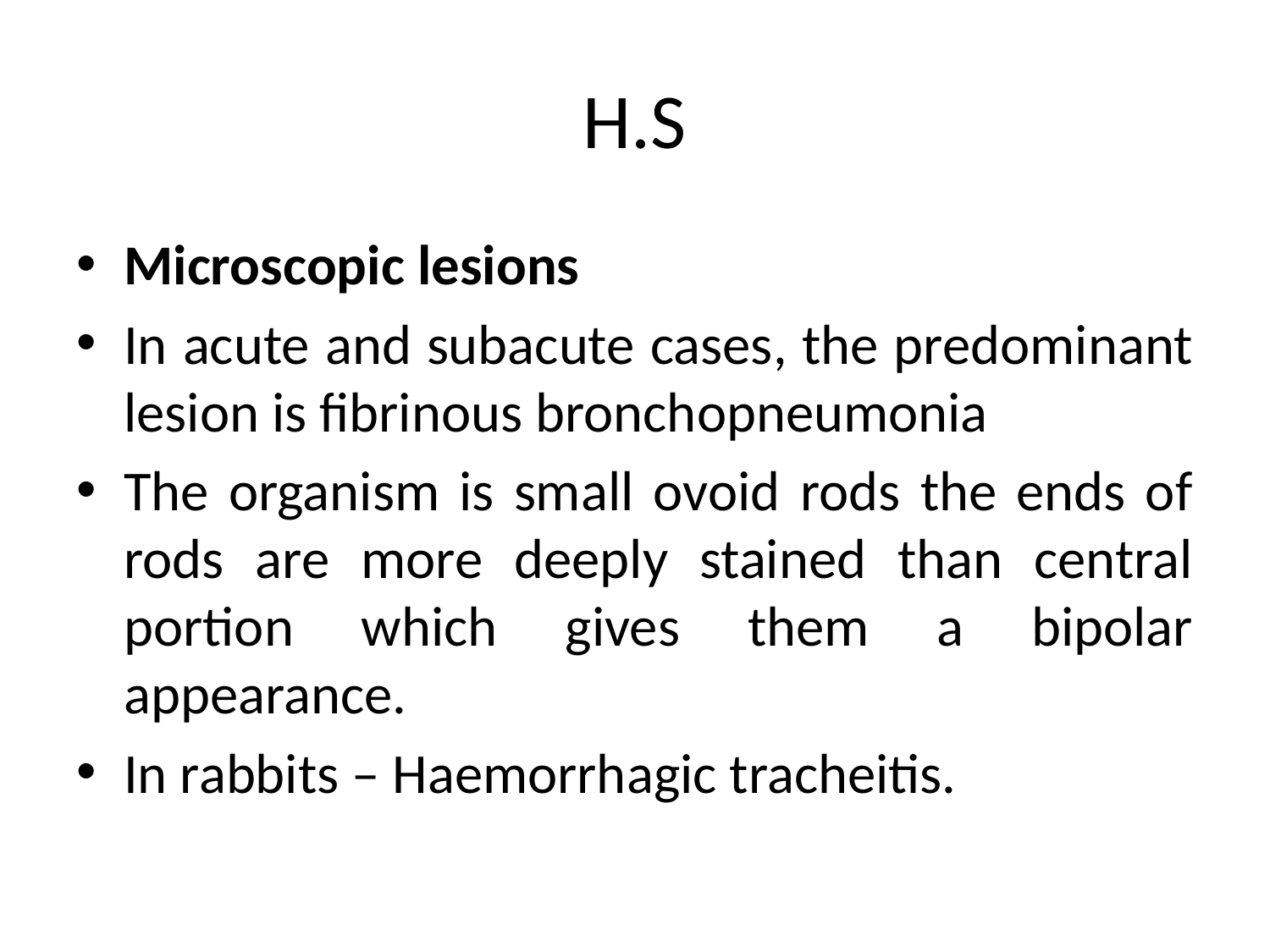

# H.S
Microscopic lesions
In acute and subacute cases, the predominant lesion is fibrinous bronchopneumonia
The organism is small ovoid rods the ends of rods are more deeply stained than central portion which gives them a bipolar appearance.
In rabbits – Haemorrhagic tracheitis.